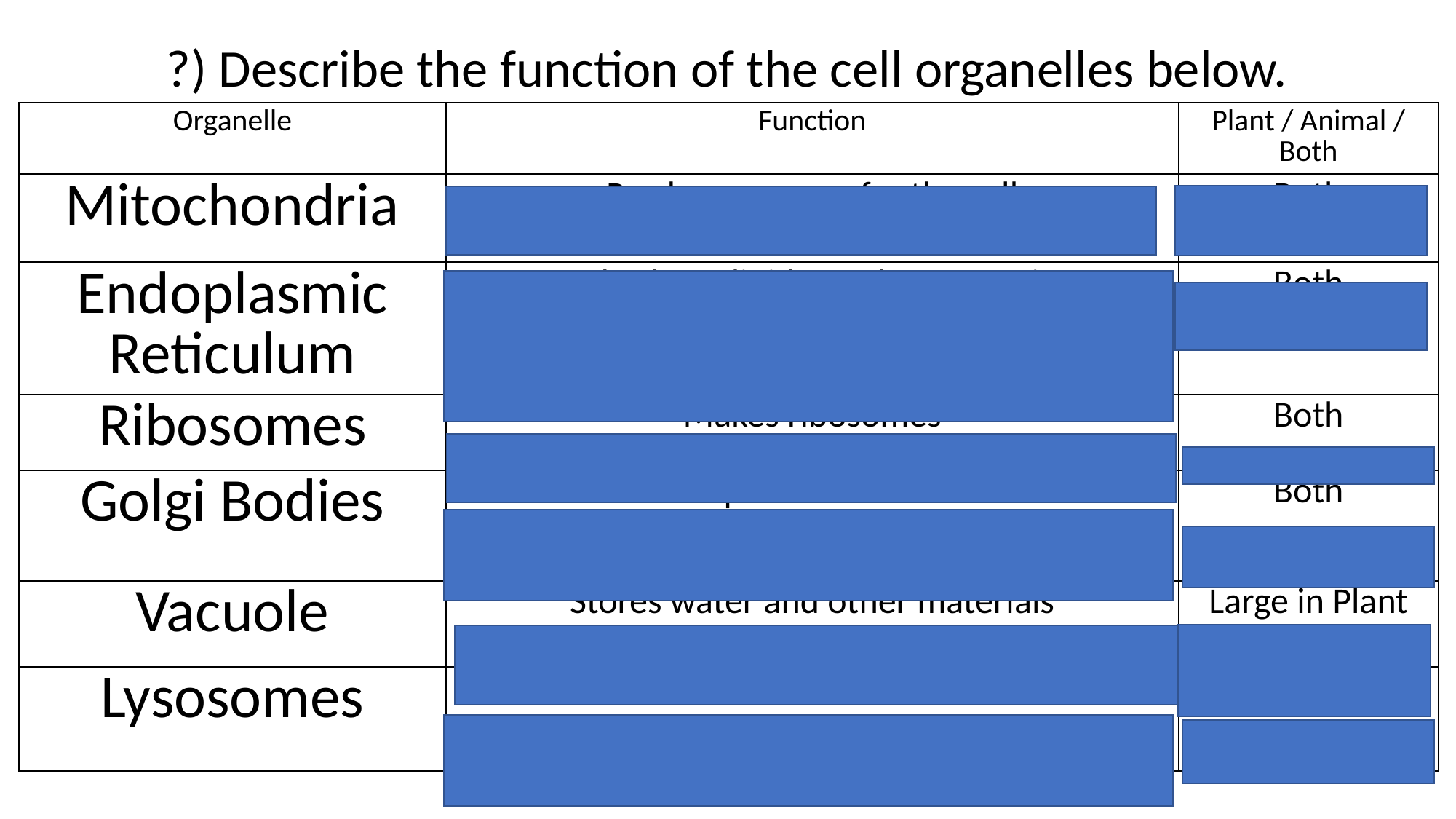

# ?) Describe the function of the cell organelles below.
| Organelle | Function | Plant / Animal / Both |
| --- | --- | --- |
| Mitochondria | Produces energy for the cell | Both |
| Endoplasmic Reticulum | Breaks down lipids, packages protiens | Both |
| Ribosomes | Makes ribosomes | Both |
| Golgi Bodies | Process and transports materials out of the cell | Both |
| Vacuole | Stores water and other materials | Large in Plant Small in Animal |
| Lysosomes | Digest food particles and Gets rid of waste | Both |